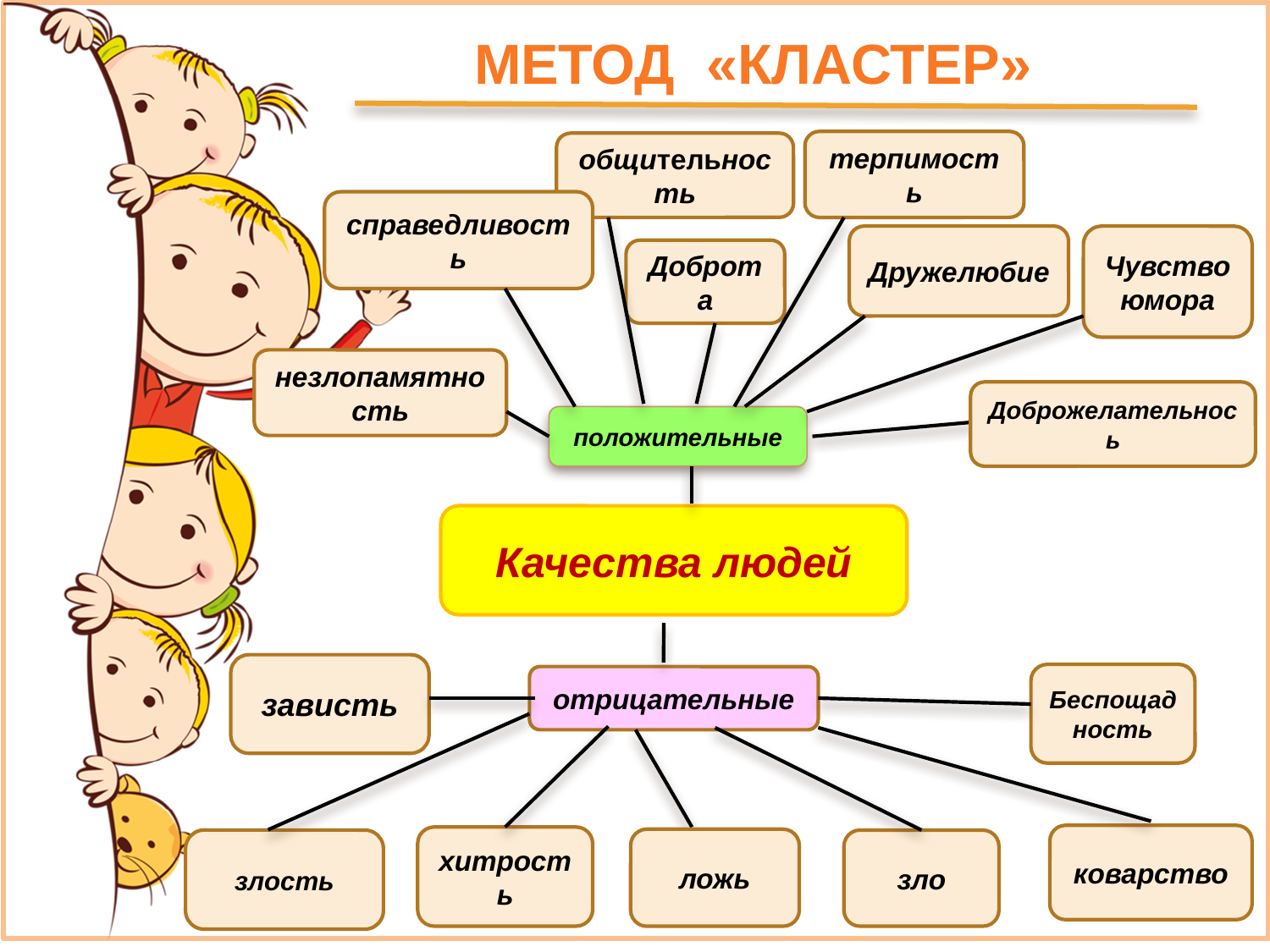

МЕТОД  «КЛАСТЕР»
терпимость
общительность
справедливость
Дружелюбие
Чувство юмора
Доброта
незлопамятность
Доброжелательнось
положительные
Качества людей

зависть

Беспощад
ность
отрицательные
коварство
хитрость
ложь

злость

зло